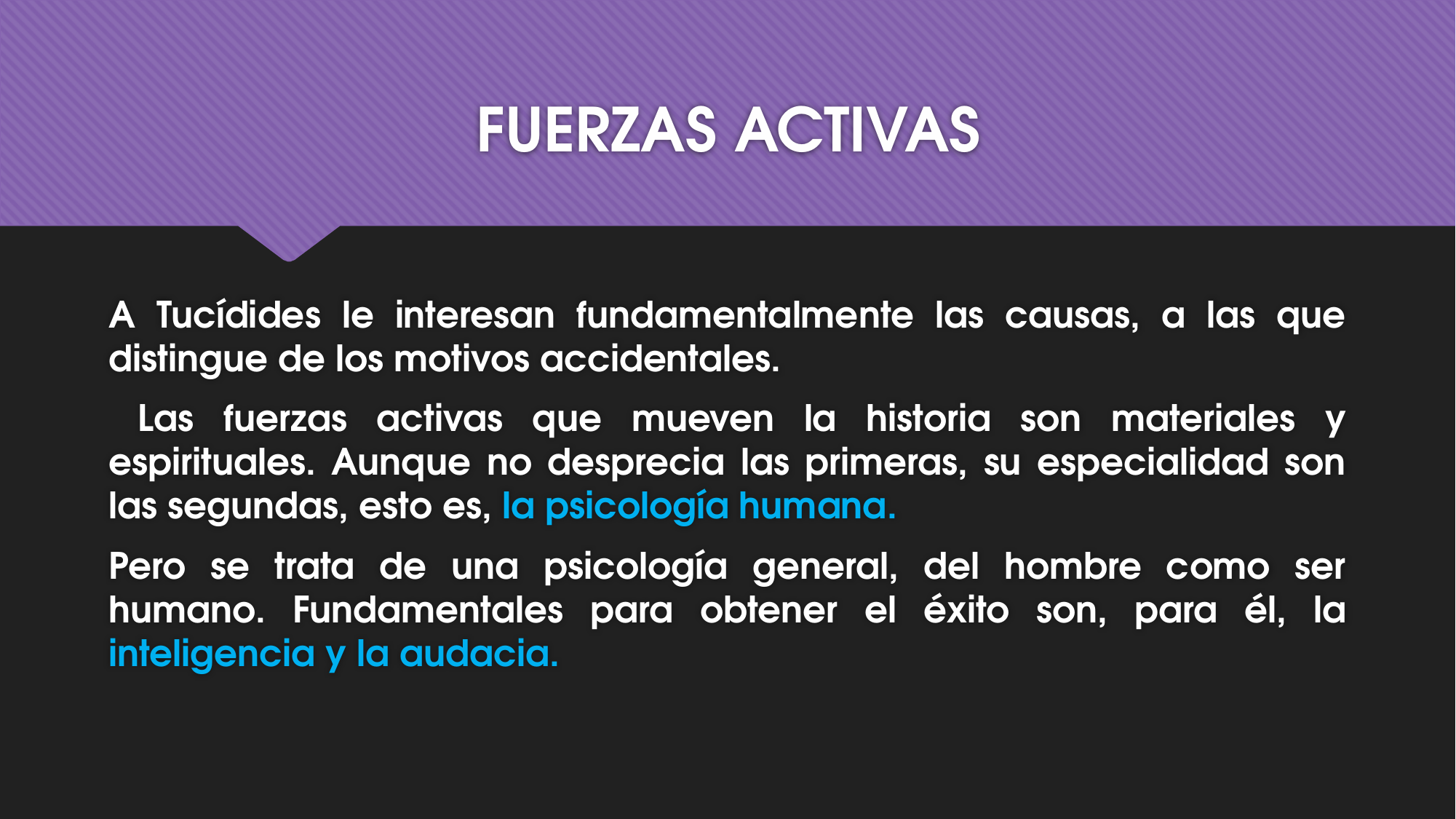

# FUERZAS ACTIVAS
A Tucídides le interesan fundamentalmente las causas, a las que distingue de los motivos accidentales.
 Las fuerzas activas que mueven la historia son materiales y espirituales. Aunque no desprecia las primeras, su especialidad son las segundas, esto es, la psicología humana.
Pero se trata de una psicología general, del hombre como ser humano. Fundamentales para obtener el éxito son, para él, la inteligencia y la audacia.